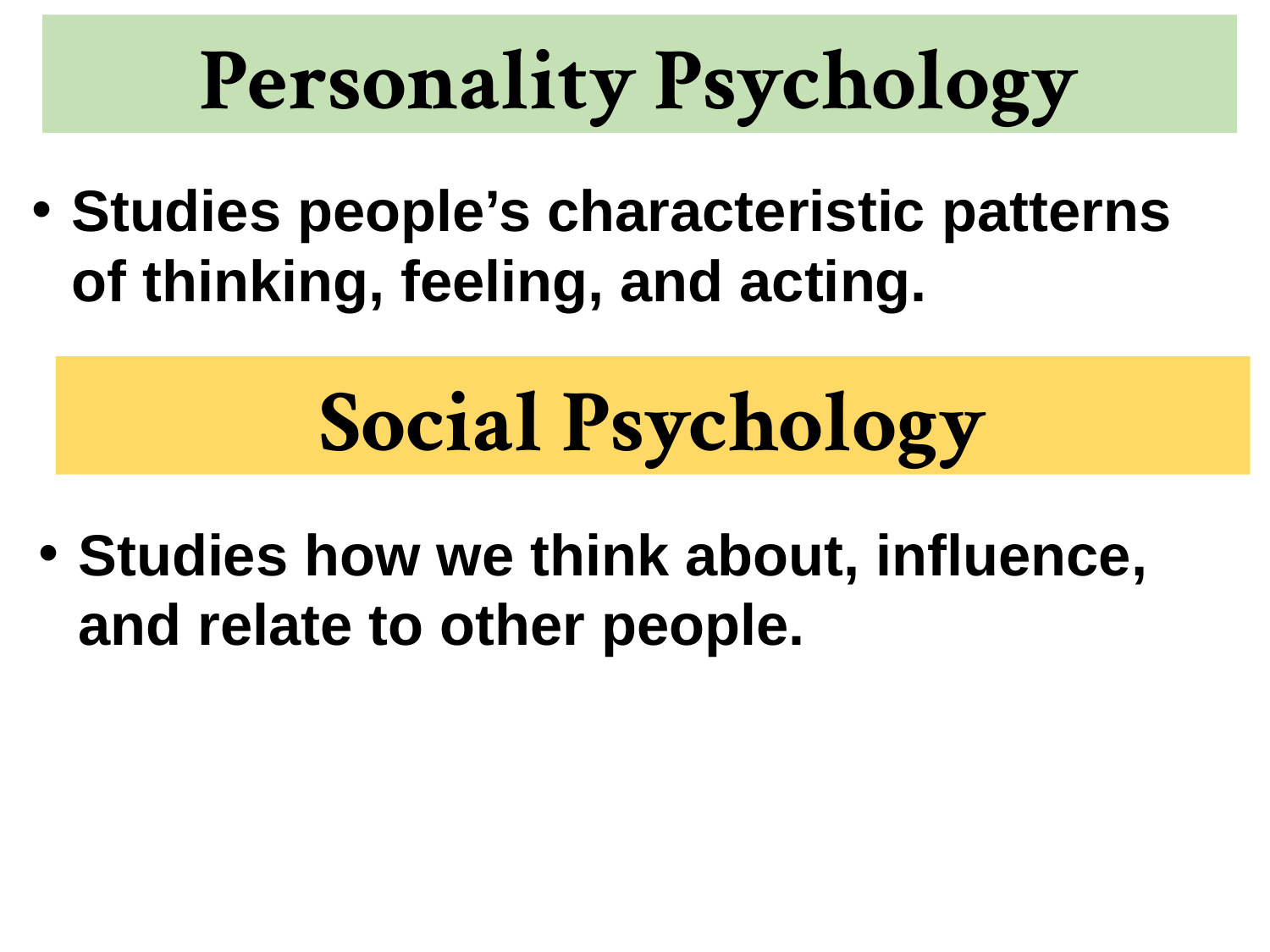

Personality Psychology
Studies people’s characteristic patterns of thinking, feeling, and acting.
Social Psychology
Studies how we think about, influence, and relate to other people.